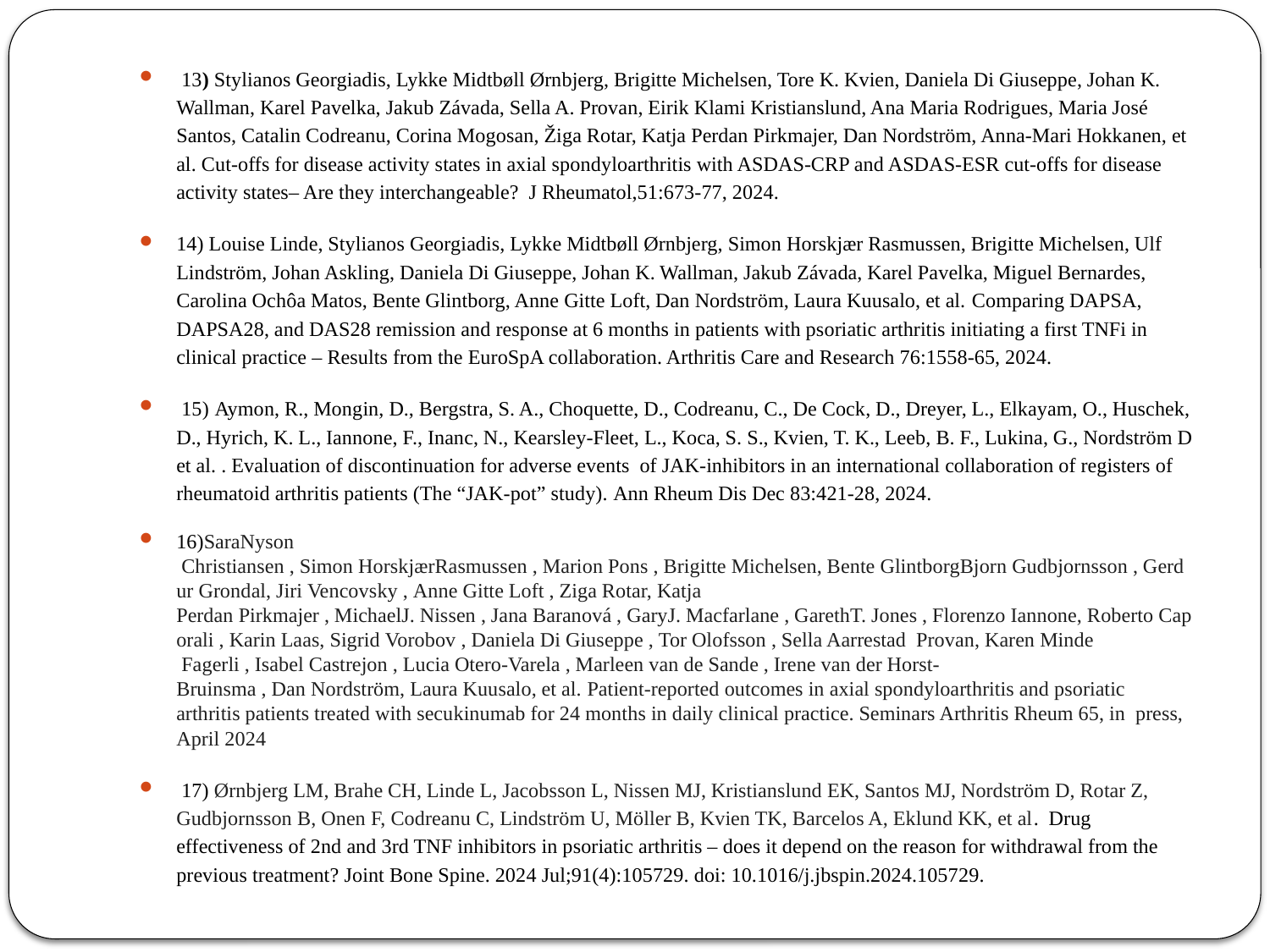

13) Stylianos Georgiadis, Lykke Midtbøll Ørnbjerg, Brigitte Michelsen, Tore K. Kvien, Daniela Di Giuseppe, Johan K. Wallman, Karel Pavelka, Jakub Závada, Sella A. Provan, Eirik Klami Kristianslund, Ana Maria Rodrigues, Maria José Santos, Catalin Codreanu, Corina Mogosan, Žiga Rotar, Katja Perdan Pirkmajer, Dan Nordström, Anna-Mari Hokkanen, et al. Cut-offs for disease activity states in axial spondyloarthritis with ASDAS-CRP and ASDAS-ESR cut-offs for disease activity states– Are they interchangeable?  J Rheumatol,51:673-77, 2024.
14) Louise Linde, Stylianos Georgiadis, Lykke Midtbøll Ørnbjerg, Simon Horskjær Rasmussen, Brigitte Michelsen, Ulf Lindström, Johan Askling, Daniela Di Giuseppe, Johan K. Wallman, Jakub Závada, Karel Pavelka, Miguel Bernardes, Carolina Ochôa Matos, Bente Glintborg, Anne Gitte Loft, Dan Nordström, Laura Kuusalo, et al. Comparing DAPSA, DAPSA28, and DAS28 remission and response at 6 months in patients with psoriatic arthritis initiating a first TNFi in clinical practice – Results from the EuroSpA collaboration. Arthritis Care and Research 76:1558-65, 2024.
 15) Aymon, R., Mongin, D., Bergstra, S. A., Choquette, D., Codreanu, C., De Cock, D., Dreyer, L., Elkayam, O., Huschek, D., Hyrich, K. L., Iannone, F., Inanc, N., Kearsley-Fleet, L., Koca, S. S., Kvien, T. K., Leeb, B. F., Lukina, G., Nordström D et al. . Evaluation of discontinuation for adverse events  of JAK-inhibitors in an international collaboration of registers of rheumatoid arthritis patients (The “JAK-pot” study). Ann Rheum Dis Dec 83:421-28, 2024.
16)SaraNyson  Christiansen , Simon HorskjærRasmussen , Marion Pons , Brigitte Michelsen, Bente GlintborgBjorn Gudbjornsson , Gerdur Grondal, Jiri Vencovsky , Anne Gitte Loft , Ziga Rotar, Katja Perdan Pirkmajer , MichaelJ. Nissen , Jana Baranová , GaryJ. Macfarlane , GarethT. Jones , Florenzo Iannone, Roberto Caporali , Karin Laas, Sigrid Vorobov , Daniela Di Giuseppe , Tor Olofsson , Sella Aarrestad  Provan, Karen Minde  Fagerli , Isabel Castrejon , Lucia Otero-Varela , Marleen van de Sande , Irene van der Horst-Bruinsma , Dan Nordström, Laura Kuusalo, et al. Patient-reported outcomes in axial spondyloarthritis and psoriatic arthritis patients treated with secukinumab for 24 months in daily clinical practice. Seminars Arthritis Rheum 65, in  press, April 2024
 17) Ørnbjerg LM, Brahe CH, Linde L, Jacobsson L, Nissen MJ, Kristianslund EK, Santos MJ, Nordström D, Rotar Z, Gudbjornsson B, Onen F, Codreanu C, Lindström U, Möller B, Kvien TK, Barcelos A, Eklund KK, et al.  Drug effectiveness of 2nd and 3rd TNF inhibitors in psoriatic arthritis – does it depend on the reason for withdrawal from the previous treatment? Joint Bone Spine. 2024 Jul;91(4):105729. doi: 10.1016/j.jbspin.2024.105729.